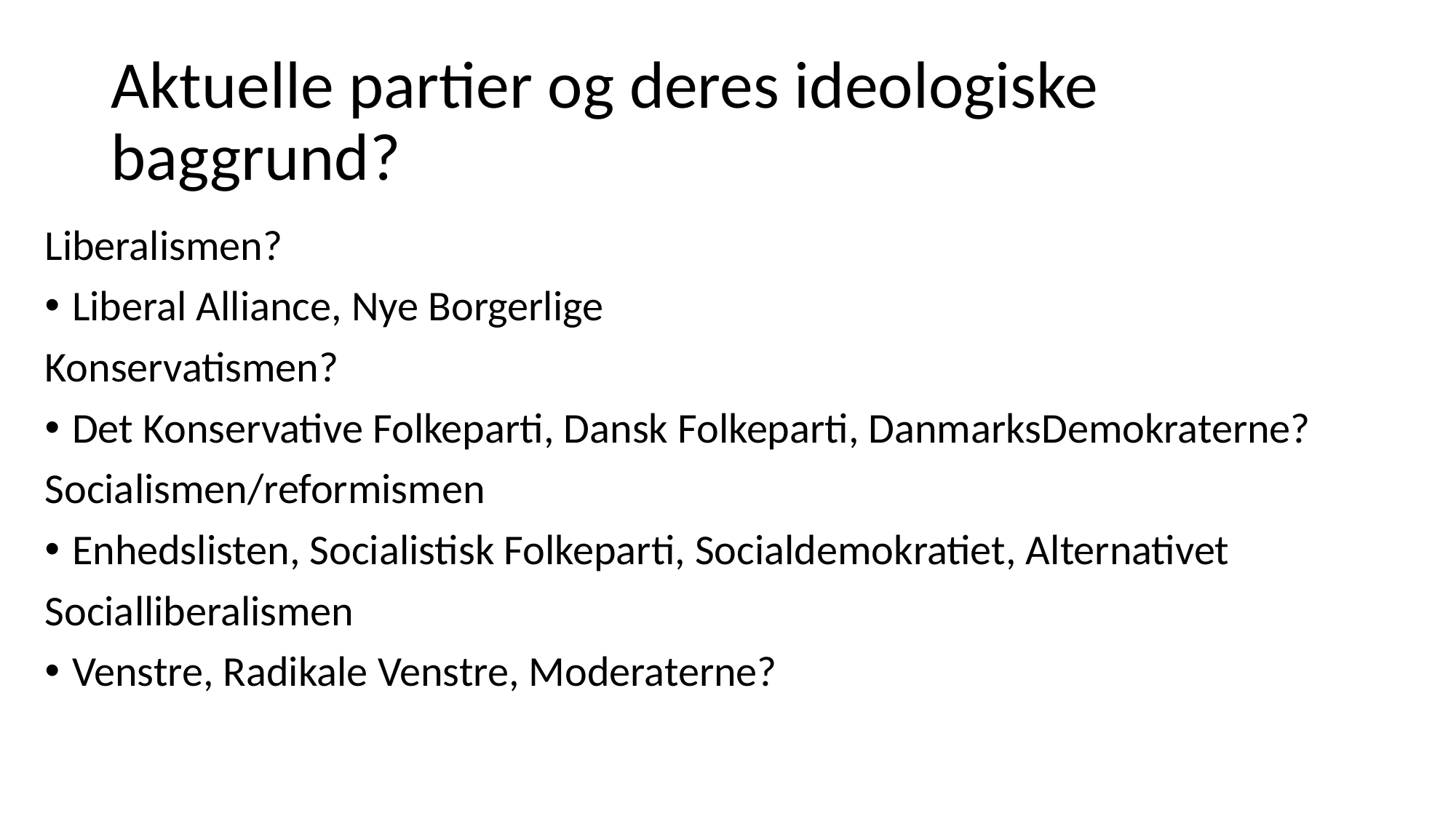

# Aktuelle partier og deres ideologiske baggrund?
Liberalismen?
Liberal Alliance, Nye Borgerlige
Konservatismen?
Det Konservative Folkeparti, Dansk Folkeparti, DanmarksDemokraterne?
Socialismen/reformismen
Enhedslisten, Socialistisk Folkeparti, Socialdemokratiet, Alternativet
Socialliberalismen
Venstre, Radikale Venstre, Moderaterne?